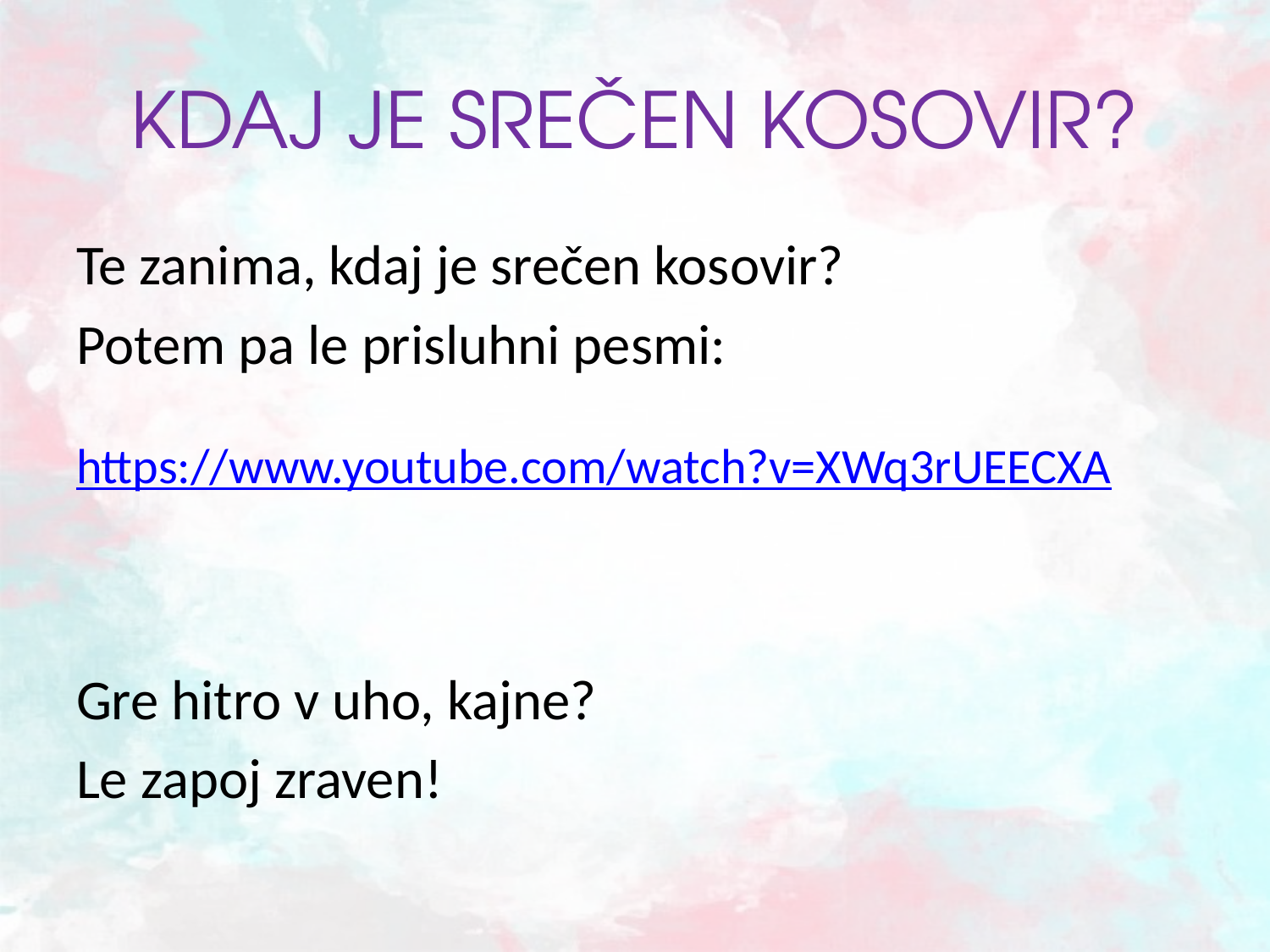

# KDAJ JE SREČEN KOSOVIR?
Te zanima, kdaj je srečen kosovir?
Potem pa le prisluhni pesmi:

https://www.youtube.com/watch?v=XWq3rUEECXA

Gre hitro v uho, kajne?
Le zapoj zraven!